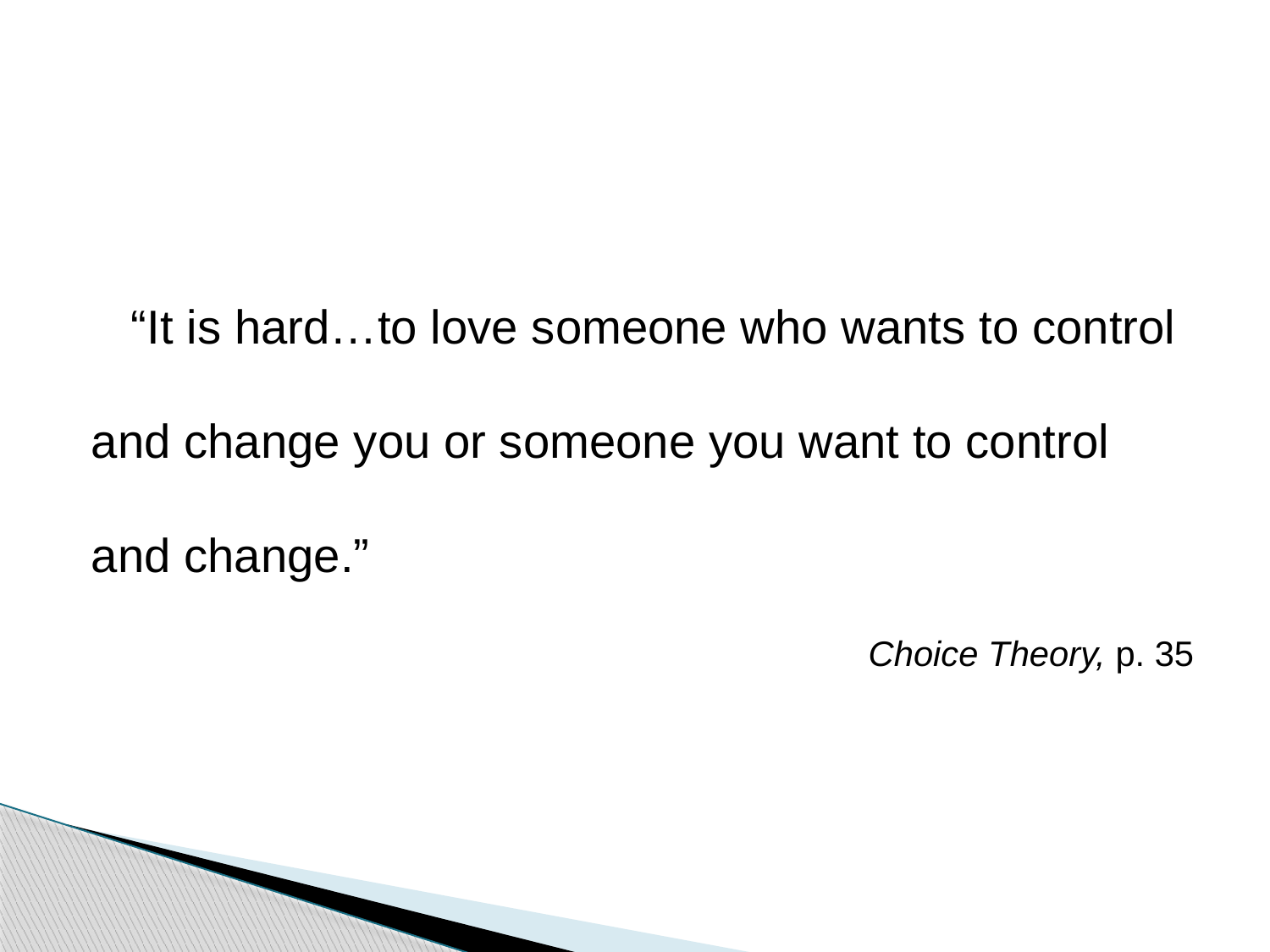

“It is hard…to love someone who wants to control and change you or someone you want to control and change.”
Choice Theory, p. 35